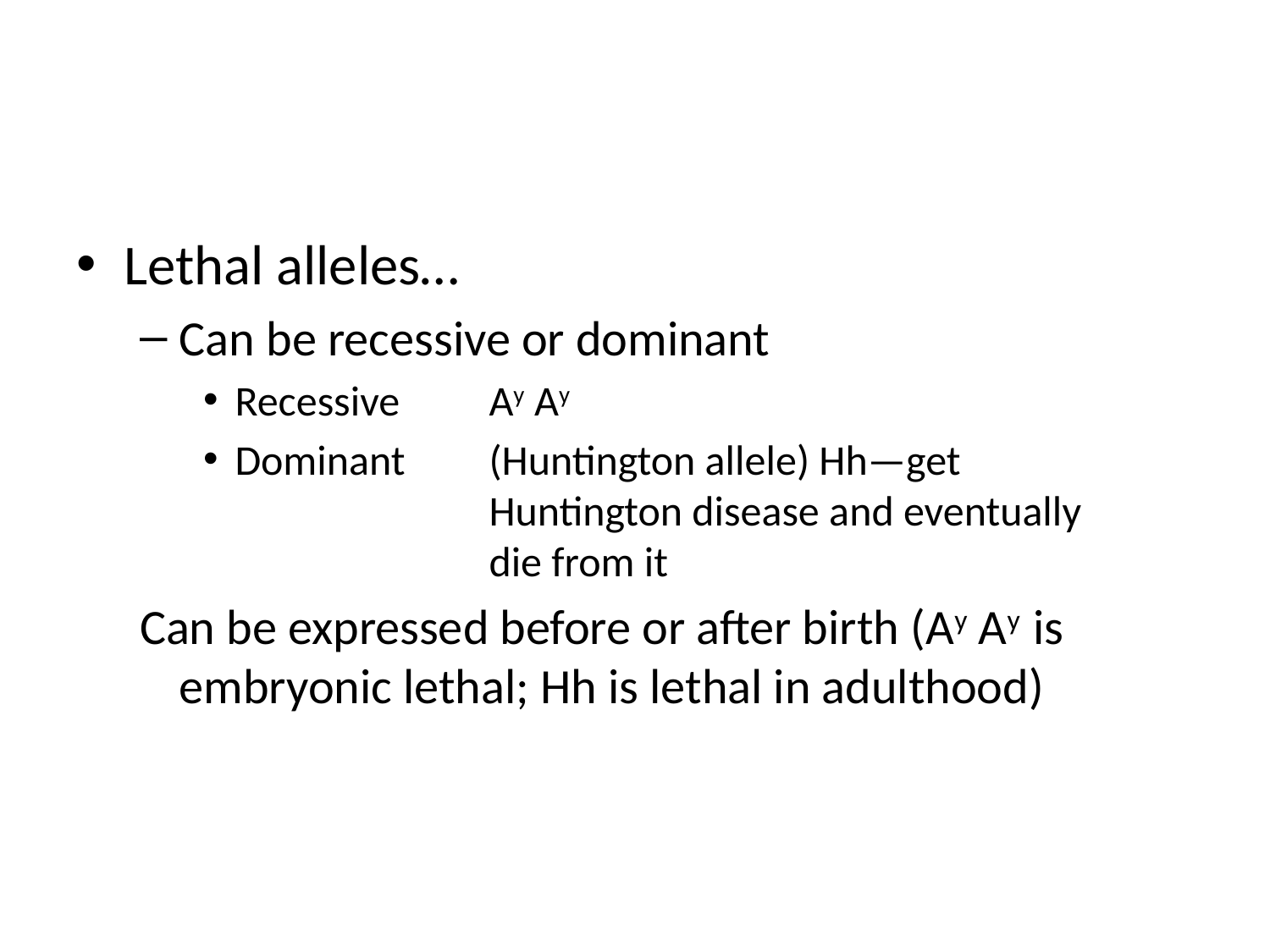

#
Lethal alleles…
Can be recessive or dominant
Recessive	Ay Ay
Dominant	(Huntington allele) Hh—get 				Huntington disease and eventually 			die from it
Can be expressed before or after birth (Ay Ay  is embryonic lethal; Hh is lethal in adulthood)